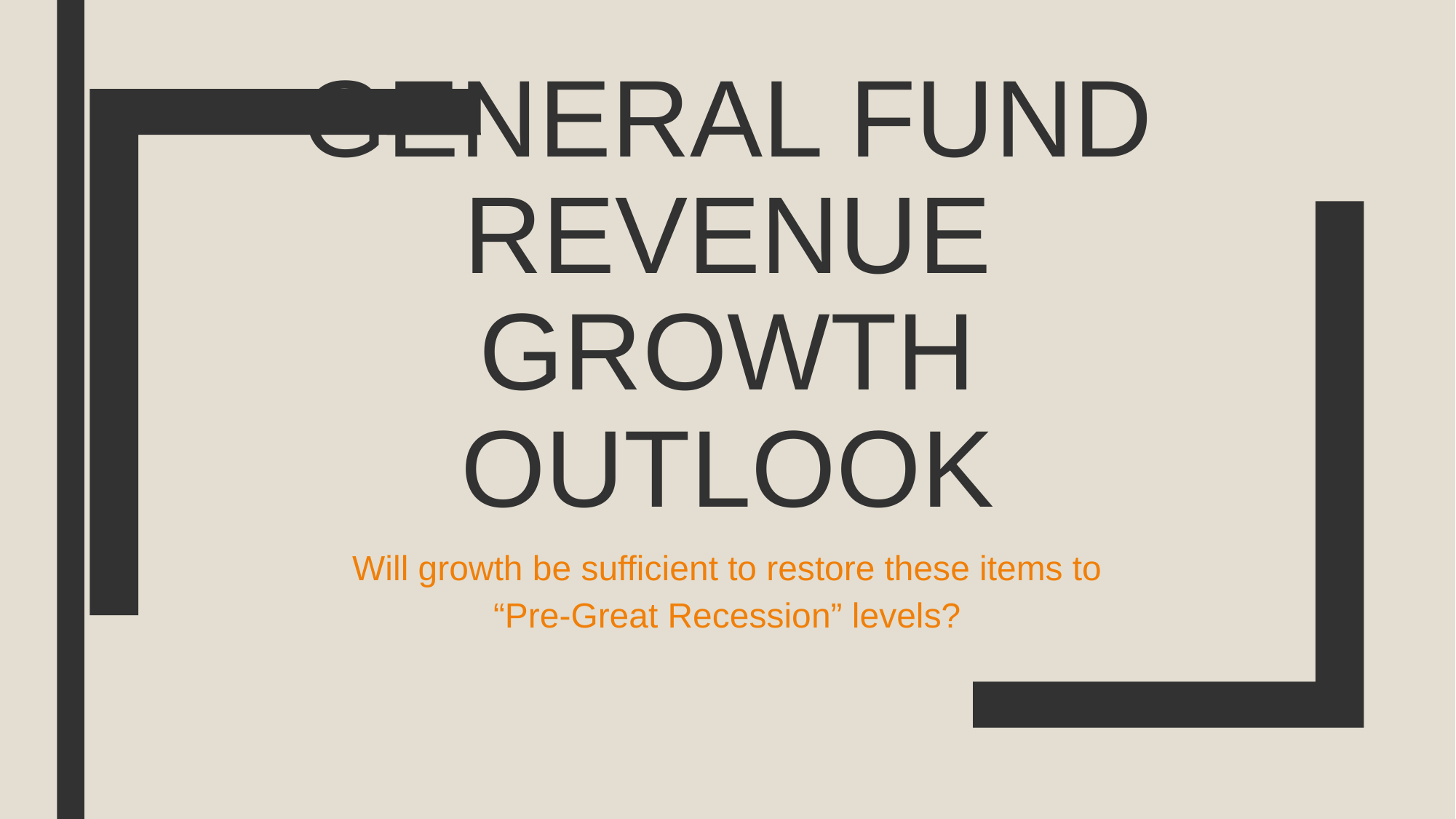

# General Fund Revenue Growth Outlook
Will growth be sufficient to restore these items to “Pre-Great Recession” levels?